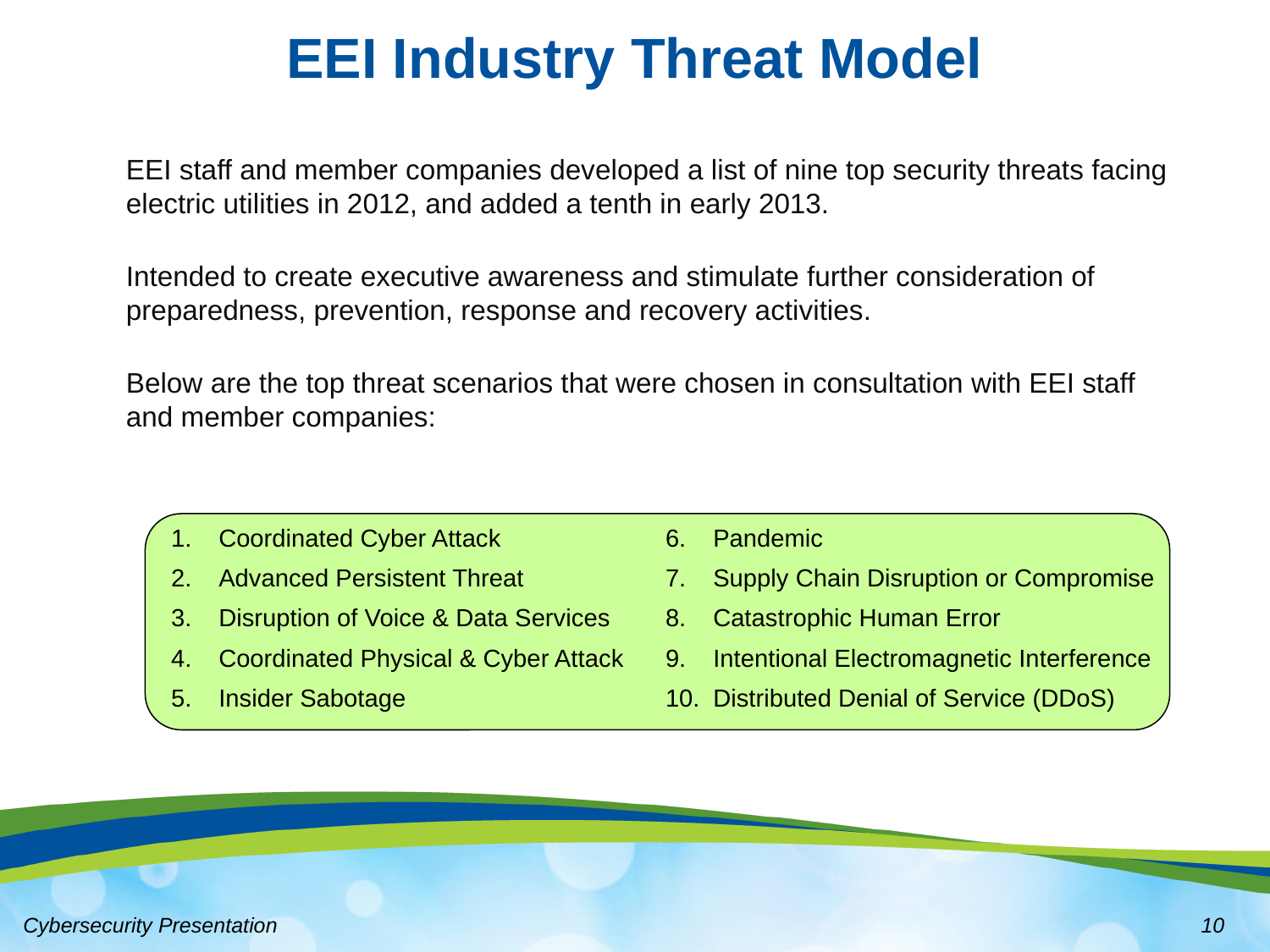

# EEI Industry Threat Model
EEI staff and member companies developed a list of nine top security threats facing electric utilities in 2012, and added a tenth in early 2013.
Intended to create executive awareness and stimulate further consideration of preparedness, prevention, response and recovery activities.
Below are the top threat scenarios that were chosen in consultation with EEI staff and member companies:

Coordinated Cyber Attack
Advanced Persistent Threat
Disruption of Voice & Data Services
Coordinated Physical & Cyber Attack
Insider Sabotage
Pandemic
Supply Chain Disruption or Compromise
Catastrophic Human Error
Intentional Electromagnetic Interference
Distributed Denial of Service (DDoS)
10